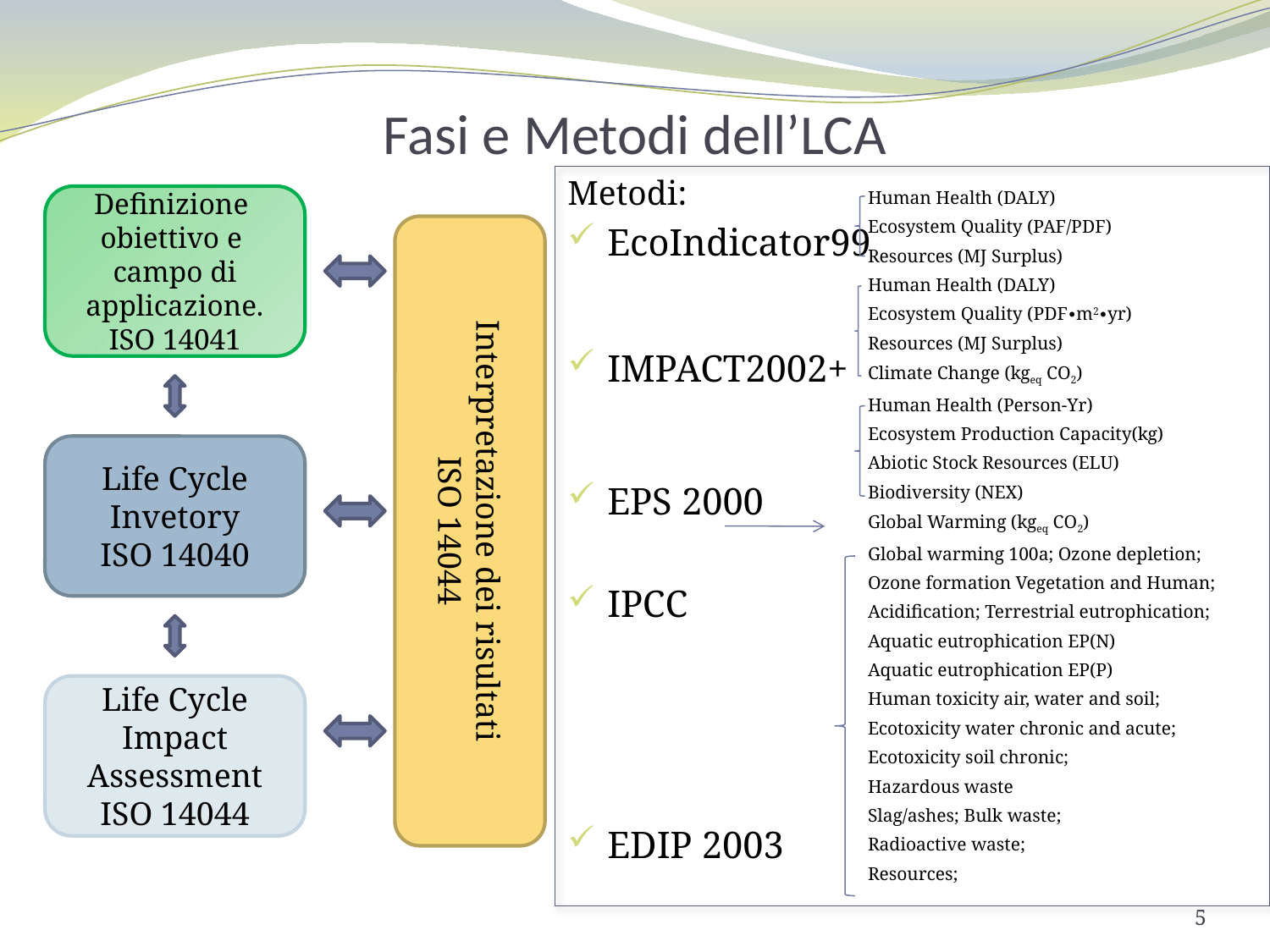

# Fasi e Metodi dell’LCA
Metodi:
EcoIndicator99

IMPACT2002+

EPS 2000

IPCC

EDIP 2003

Human Health (DALY)
Ecosystem Quality (PAF/PDF)
Resources (MJ Surplus)
Human Health (DALY)
Ecosystem Quality (PDF∙m2∙yr)
Resources (MJ Surplus)
Climate Change (kgeq CO2)
Human Health (Person-Yr)
Ecosystem Production Capacity(kg)
Abiotic Stock Resources (ELU)
Biodiversity (NEX)
Global Warming (kgeq CO2)
Global warming 100a; Ozone depletion;
Ozone formation Vegetation and Human;
Acidification; Terrestrial eutrophication;
Aquatic eutrophication EP(N)
Aquatic eutrophication EP(P)
Human toxicity air, water and soil;
Ecotoxicity water chronic and acute;
Ecotoxicity soil chronic;
Hazardous waste
Slag/ashes; Bulk waste;
Radioactive waste;
Resources;
Definizione  obiettivo e  campo di applicazione.
ISO 14041

Interpretazione dei risultati
ISO 14044

Life Cycle Invetory
ISO 14040

Life Cycle Impact Assessment
ISO 14044

5